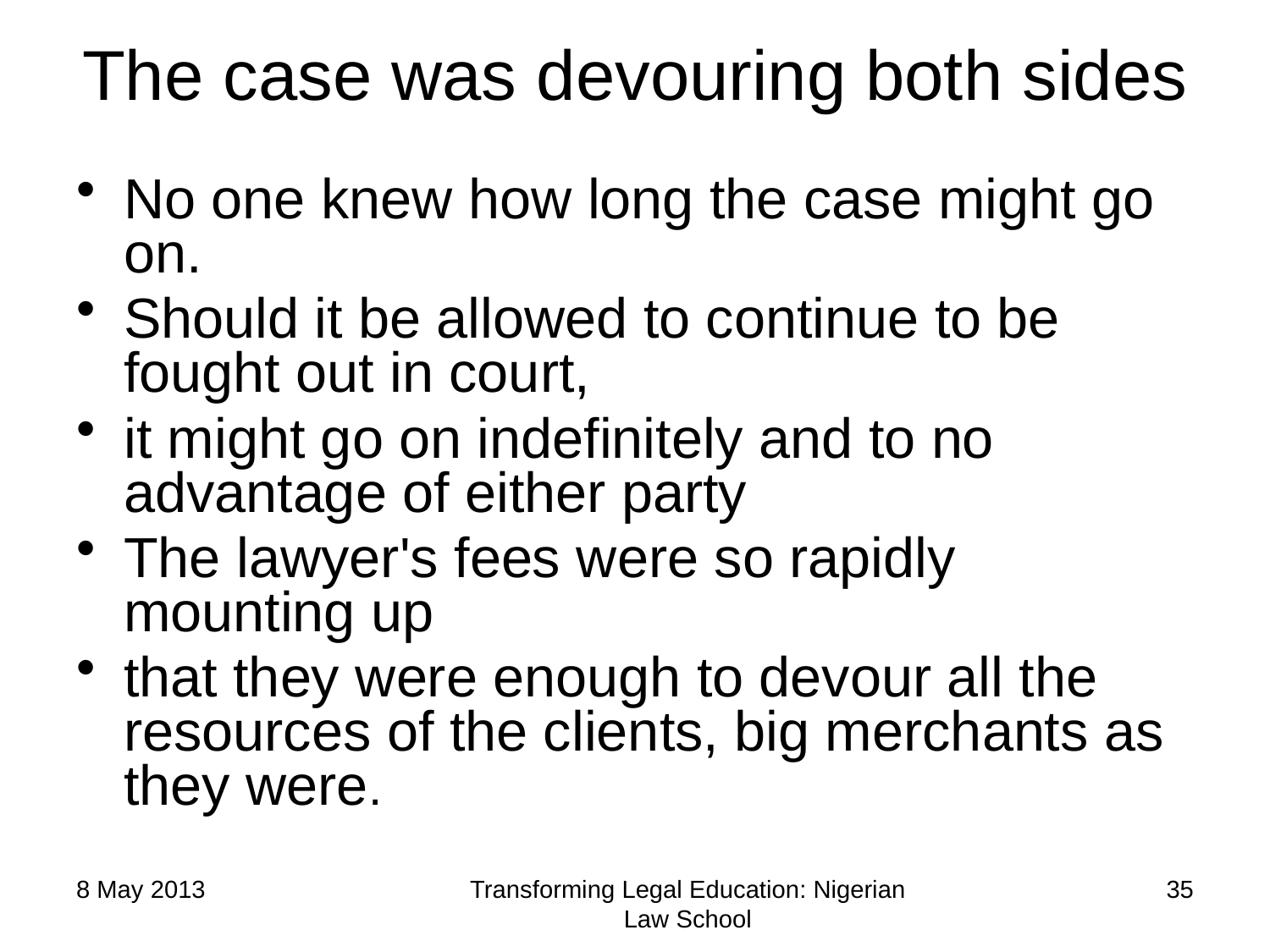

# The case was devouring both sides
No one knew how long the case might go on.
Should it be allowed to continue to be fought out in court,
it might go on indefinitely and to no advantage of either party
The lawyer's fees were so rapidly mounting up
that they were enough to devour all the resources of the clients, big merchants as they were.
8 May 2013
Transforming Legal Education: Nigerian Law School
35